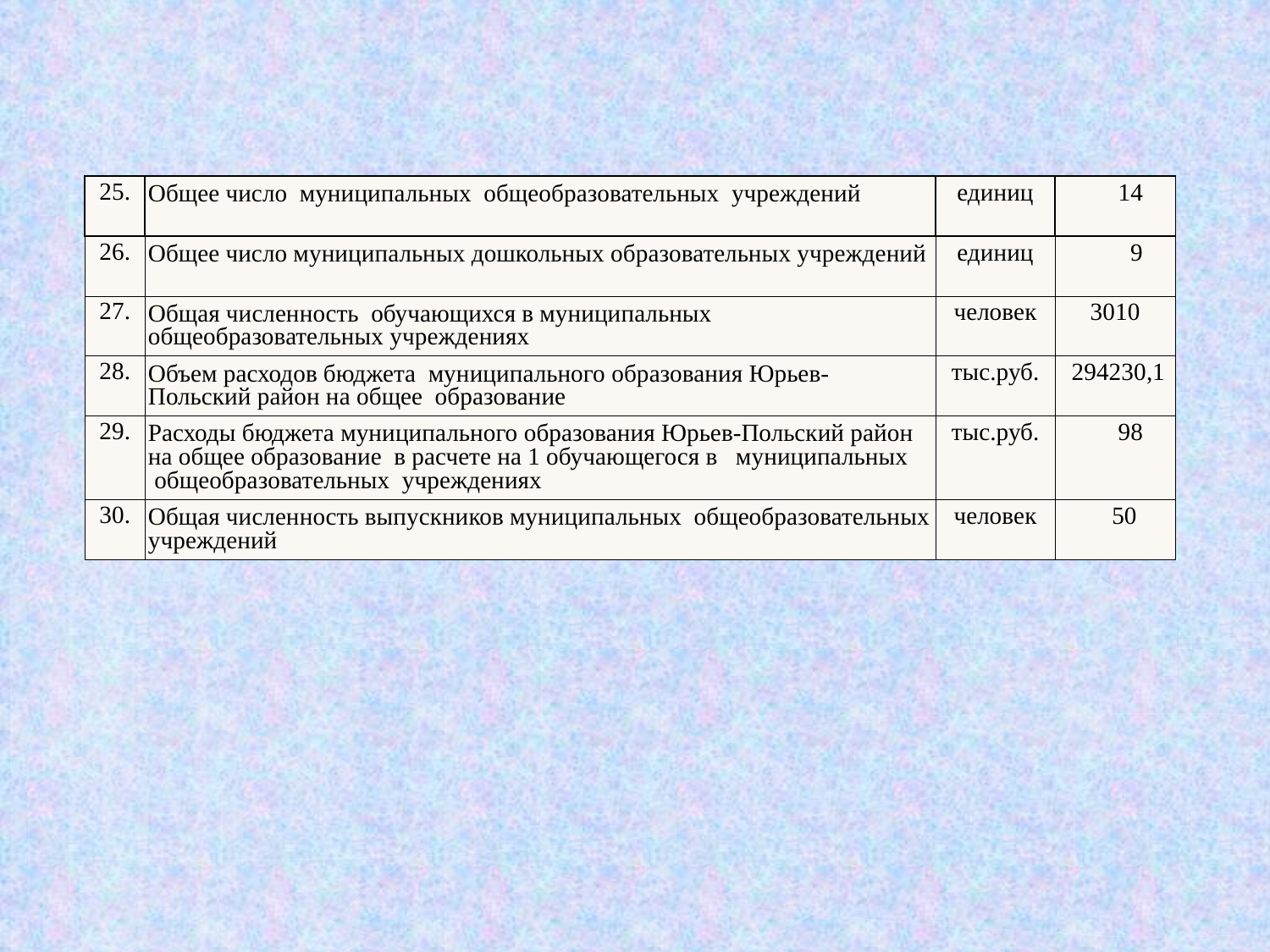

| 25. | Общее число муниципальных общеобразовательных учреждений | единиц | 14 |
| --- | --- | --- | --- |
| 26. | Общее число муниципальных дошкольных образовательных учреждений | единиц | 9 |
| 27. | Общая численность обучающихся в муниципальных общеобразовательных учреждениях | человек | 3010 |
| 28. | Объем расходов бюджета муниципального образования Юрьев-Польский район на общее образование | тыс.руб. | 294230,1 |
| 29. | Расходы бюджета муниципального образования Юрьев-Польский район на общее образование в расчете на 1 обучающегося в муниципальных общеобразовательных учреждениях | тыс.руб. | 98 |
| 30. | Общая численность выпускников муниципальных общеобразовательных учреждений | человек | 50 |